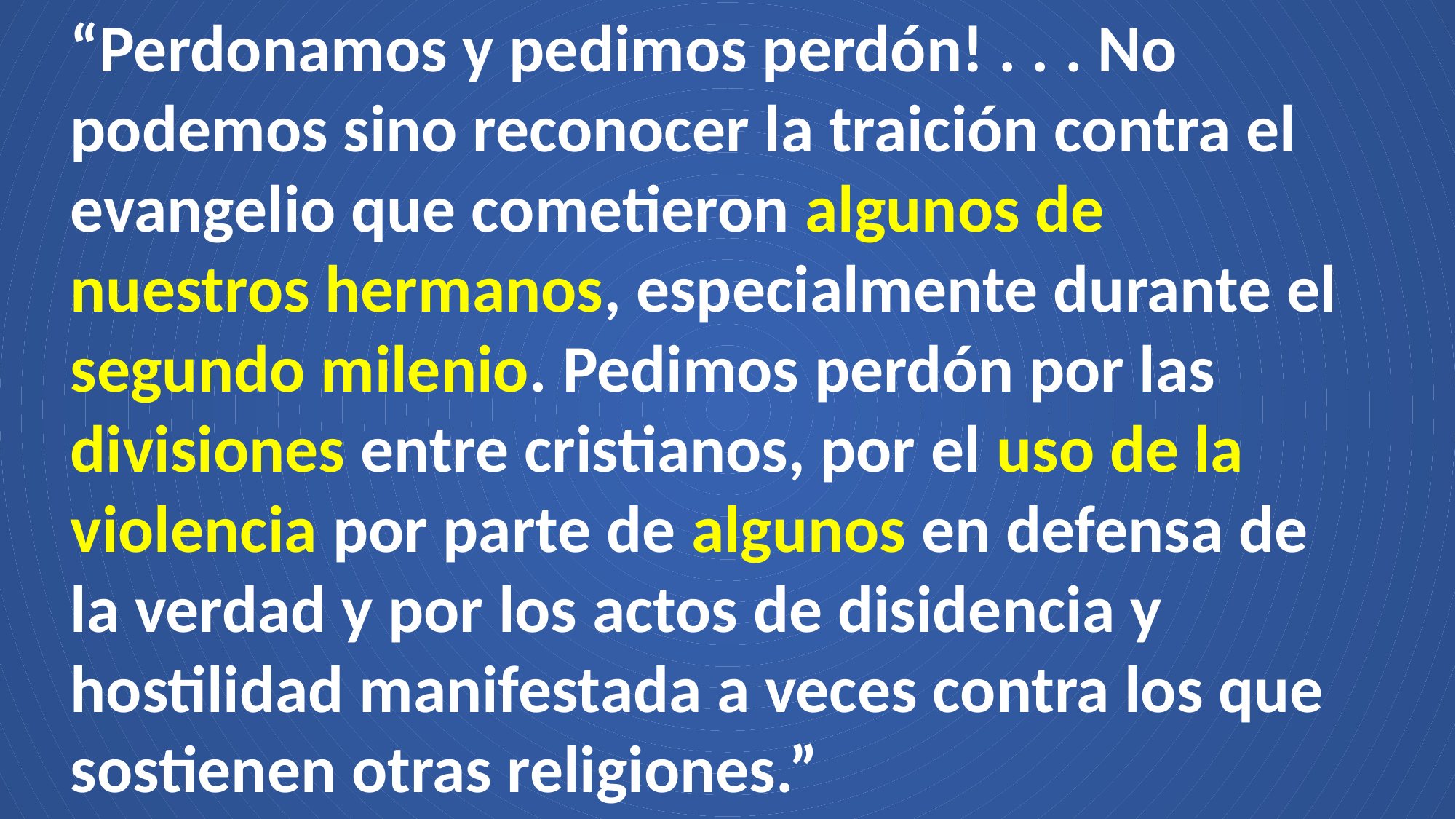

“Perdonamos y pedimos perdón! . . . No podemos sino reconocer la traición contra el evangelio que cometieron algunos de nuestros hermanos, especialmente durante el segundo milenio. Pedimos perdón por las divisiones entre cristianos, por el uso de la violencia por parte de algunos en defensa de la verdad y por los actos de disidencia y hostilidad manifestada a veces contra los que sostienen otras religiones.”